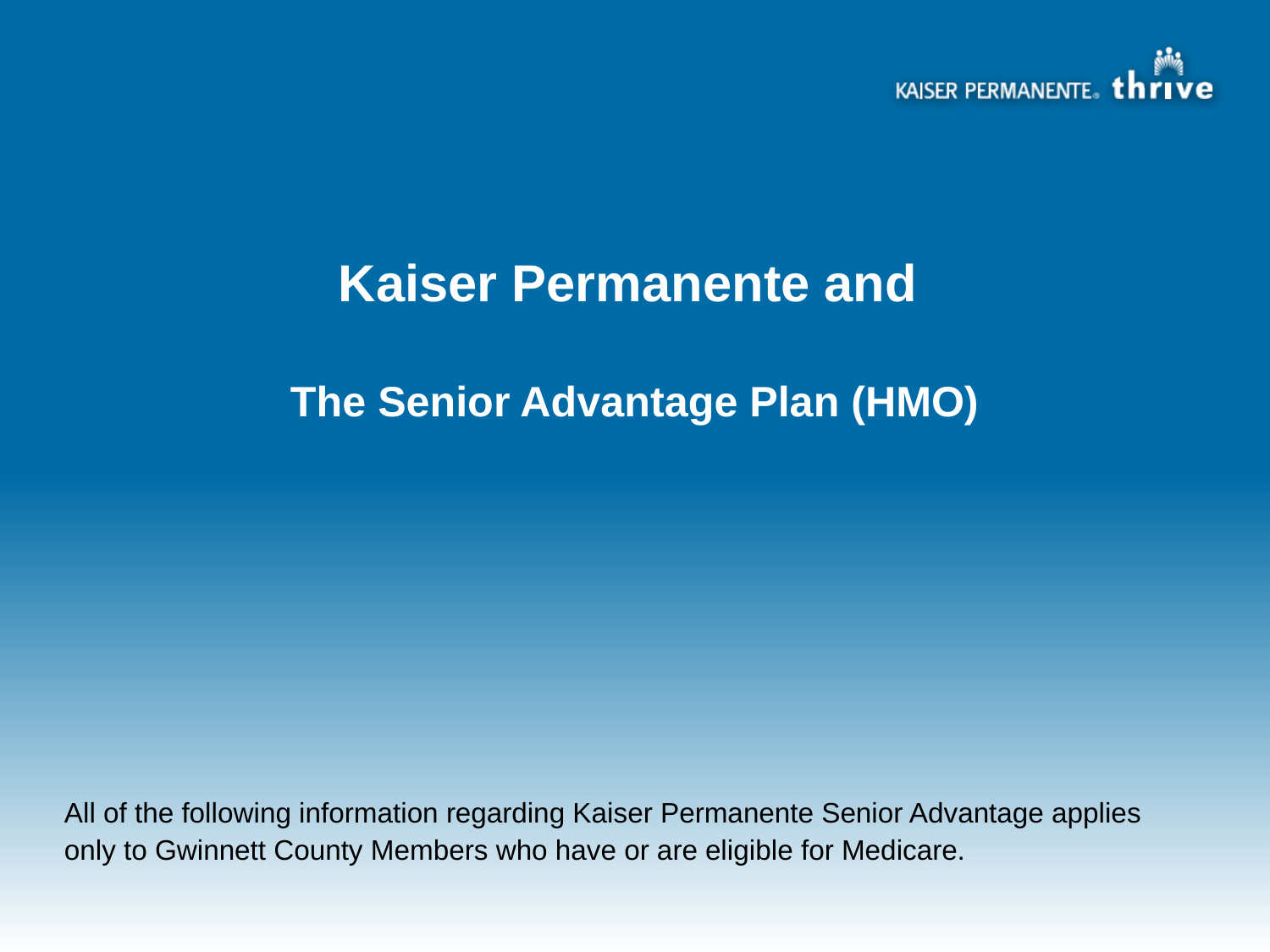

Kaiser Permanente and
The Senior Advantage Plan (HMO)
All of the following information regarding Kaiser Permanente Senior Advantage applies only to Gwinnett County Members who have or are eligible for Medicare.